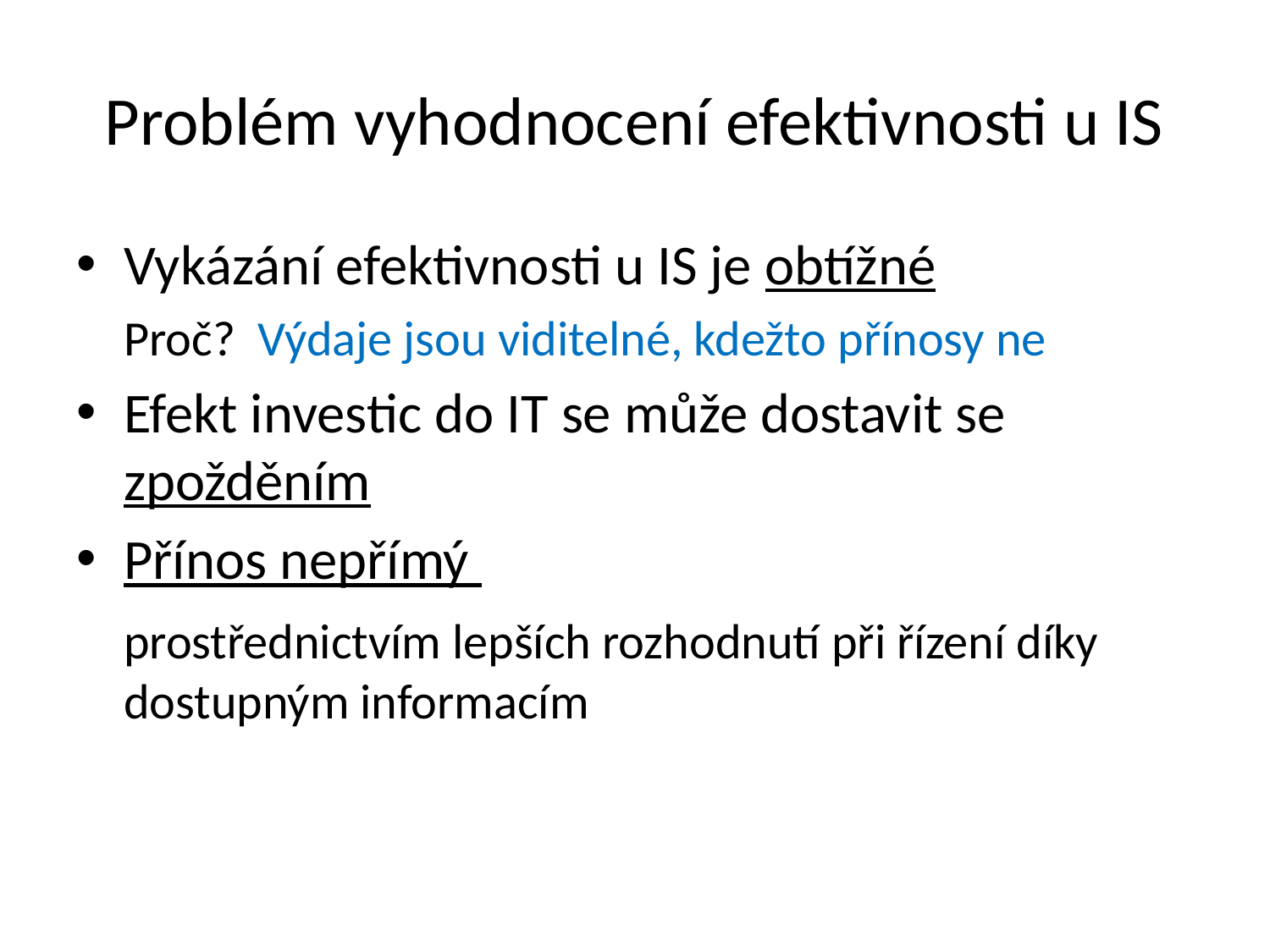

# Problém vyhodnocení efektivnosti u IS
Vykázání efektivnosti u IS je obtížné
	Proč?  Výdaje jsou viditelné, kdežto přínosy ne
Efekt investic do IT se může dostavit se zpožděním
Přínos nepřímý
	prostřednictvím lepších rozhodnutí při řízení díky dostupným informacím